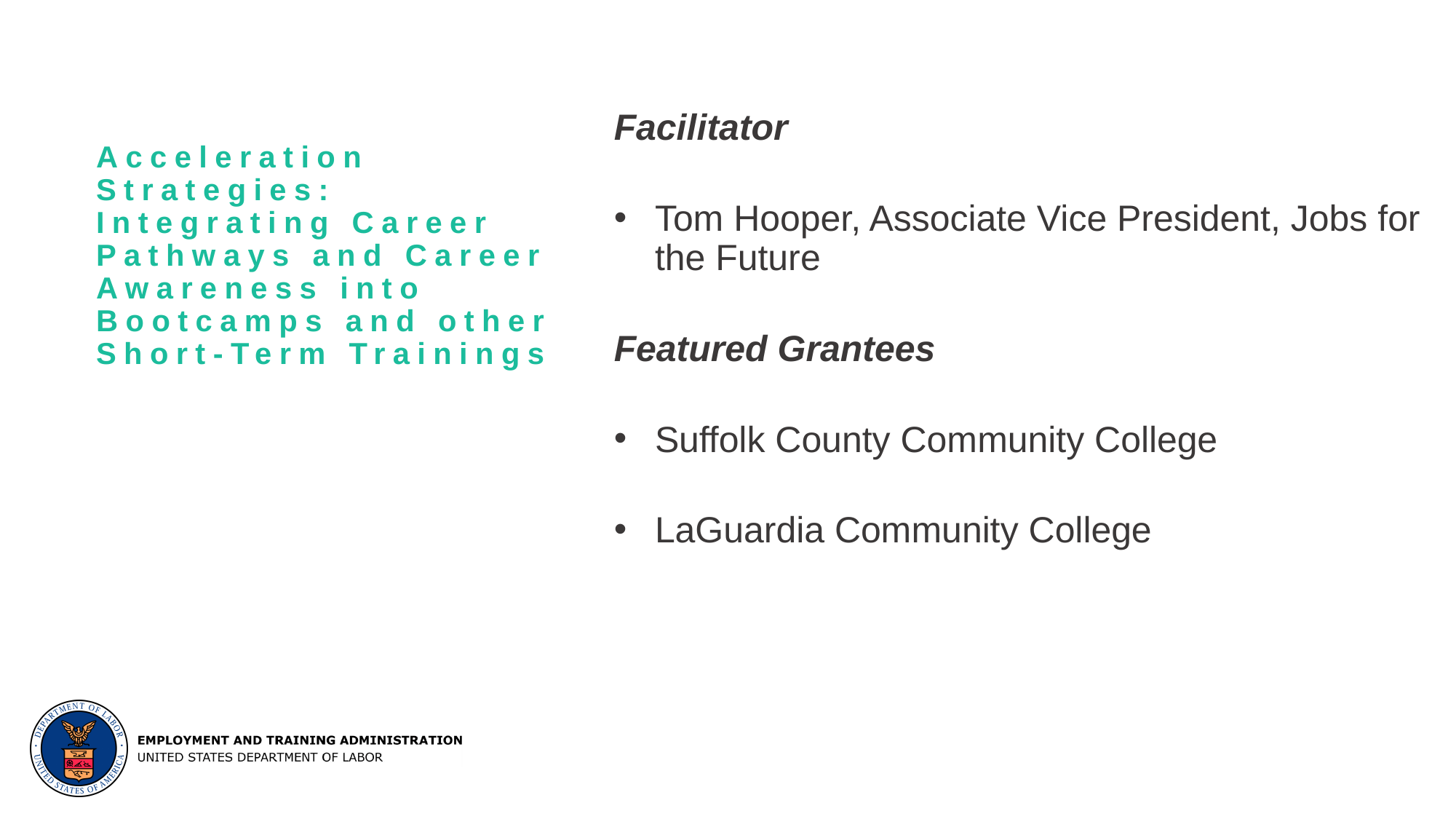

# Acceleration Strategies: Integrating Career Pathways and Career Awareness into Bootcamps and other Short-Term Trainings
Facilitator
Tom Hooper, Associate Vice President, Jobs for the Future
Featured Grantees
Suffolk County Community College
LaGuardia Community College